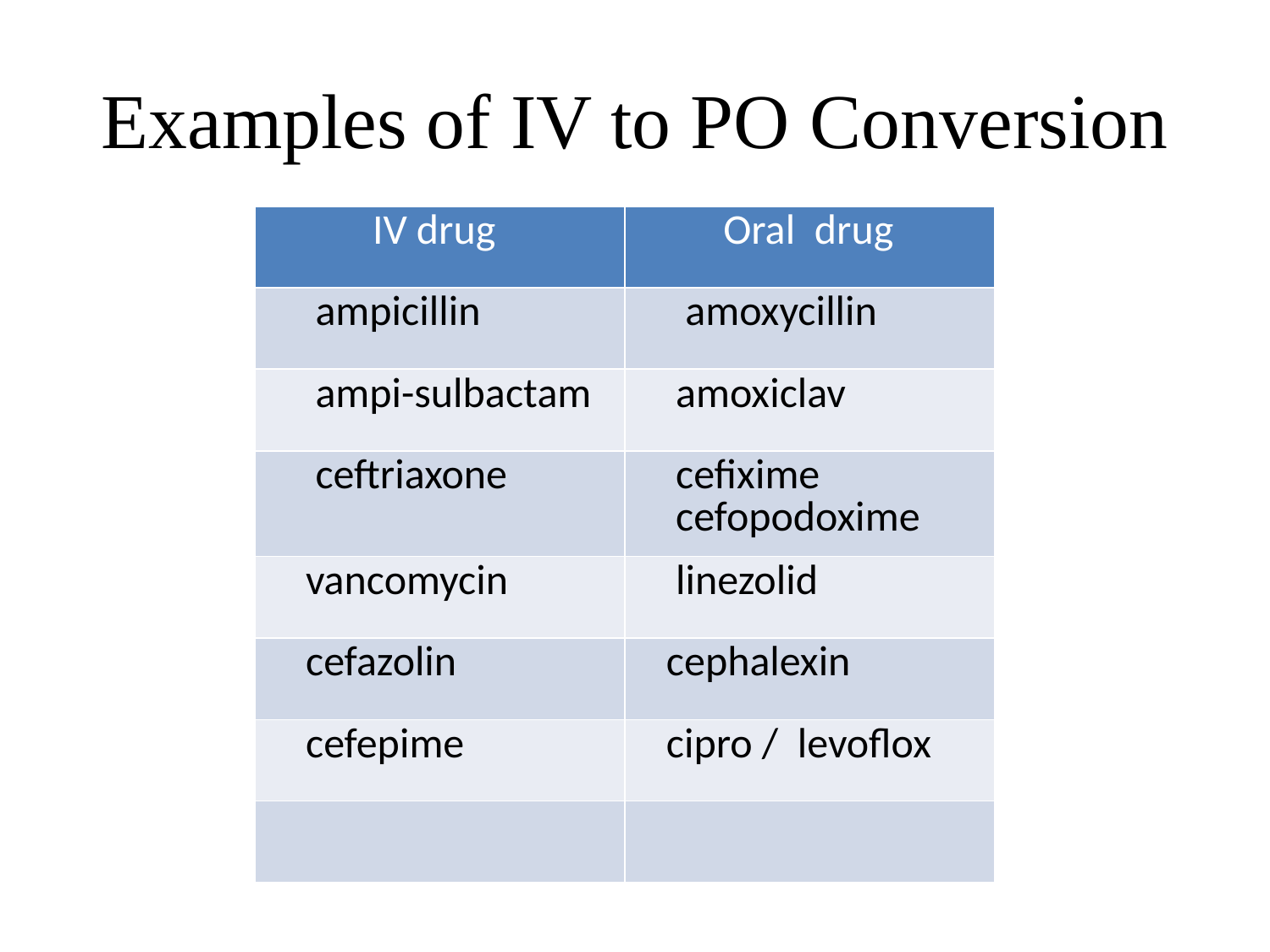

# Examples of IV to PO Conversion
| IV drug | Oral drug |
| --- | --- |
| ampicillin | amoxycillin |
| ampi-sulbactam | amoxiclav |
| ceftriaxone | cefixime cefopodoxime |
| vancomycin | linezolid |
| cefazolin | cephalexin |
| cefepime | cipro / levoflox |
|  |  |